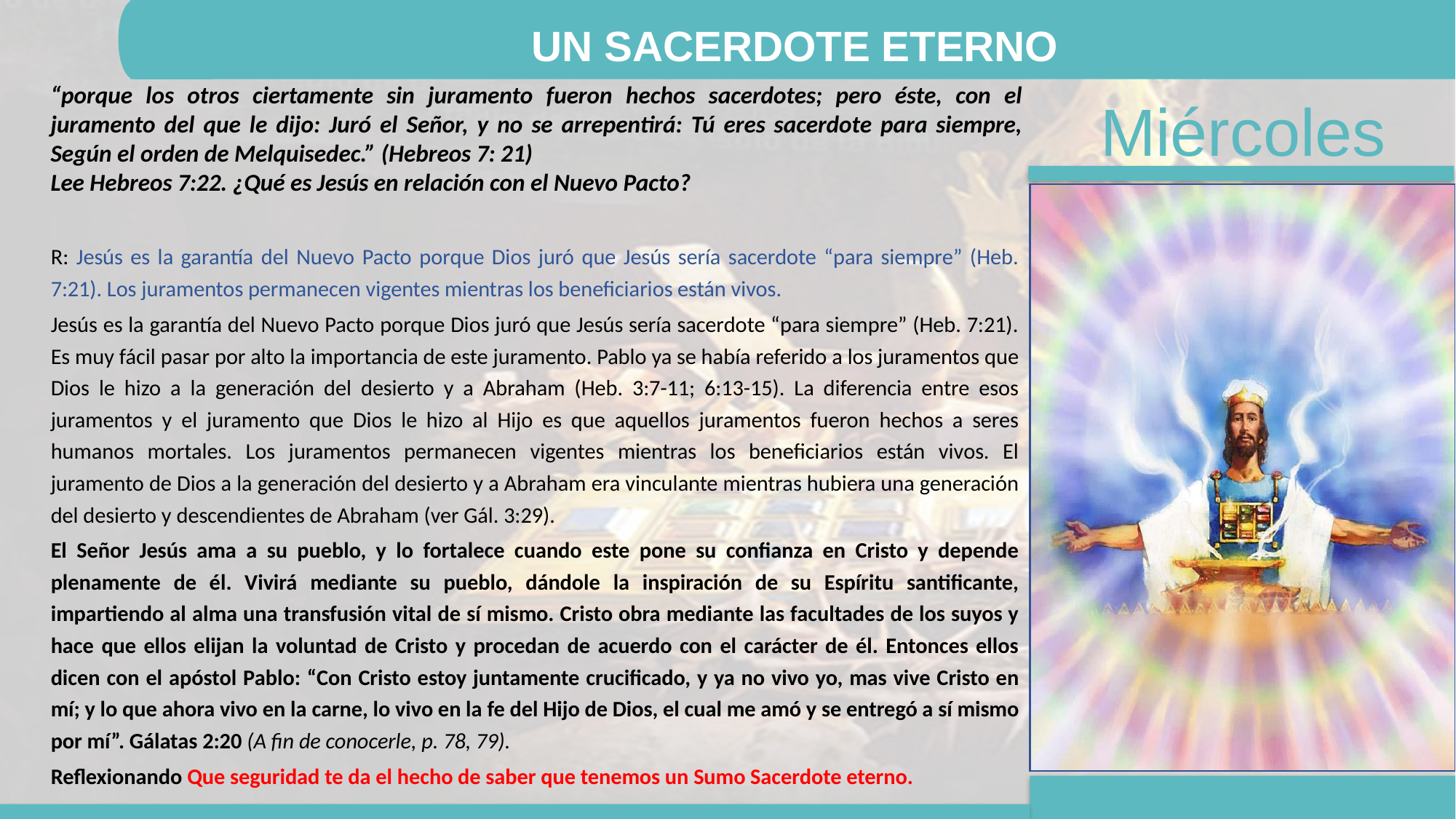

UN SACERDOTE ETERNO
“porque los otros ciertamente sin juramento fueron hechos sacerdotes; pero éste, con el juramento del que le dijo: Juró el Señor, y no se arrepentirá: Tú eres sacerdote para siempre, Según el orden de Melquisedec.” (Hebreos 7: 21)
Lee Hebreos 7:22. ¿Qué es Jesús en relación con el Nuevo Pacto?

R: Jesús es la garantía del Nuevo Pacto porque Dios juró que Jesús sería sacerdote “para siempre” (Heb. 7:21). Los juramentos permanecen vigentes mientras los beneficiarios están vivos.
Jesús es la garantía del Nuevo Pacto porque Dios juró que Jesús sería sacerdote “para siempre” (Heb. 7:21). Es muy fácil pasar por alto la importancia de este juramento. Pablo ya se había referido a los juramentos que Dios le hizo a la generación del desierto y a Abraham (Heb. 3:7-11; 6:13-15). La diferencia entre esos juramentos y el juramento que Dios le hizo al Hijo es que aquellos juramentos fueron hechos a seres humanos mortales. Los juramentos permanecen vigentes mientras los beneficiarios están vivos. El juramento de Dios a la generación del desierto y a Abraham era vinculante mientras hubiera una generación del desierto y descendientes de Abraham (ver Gál. 3:29).
El Señor Jesús ama a su pueblo, y lo fortalece cuando este pone su confianza en Cristo y depende plenamente de él. Vivirá mediante su pueblo, dándole la inspiración de su Espíritu santificante, impartiendo al alma una transfusión vital de sí mismo. Cristo obra mediante las facultades de los suyos y hace que ellos elijan la voluntad de Cristo y procedan de acuerdo con el carácter de él. Entonces ellos dicen con el apóstol Pablo: “Con Cristo estoy juntamente crucificado, y ya no vivo yo, mas vive Cristo en mí; y lo que ahora vivo en la carne, lo vivo en la fe del Hijo de Dios, el cual me amó y se entregó a sí mismo por mí”. Gálatas 2:20 (A fin de conocerle, p. 78, 79).
Reflexionando Que seguridad te da el hecho de saber que tenemos un Sumo Sacerdote eterno.